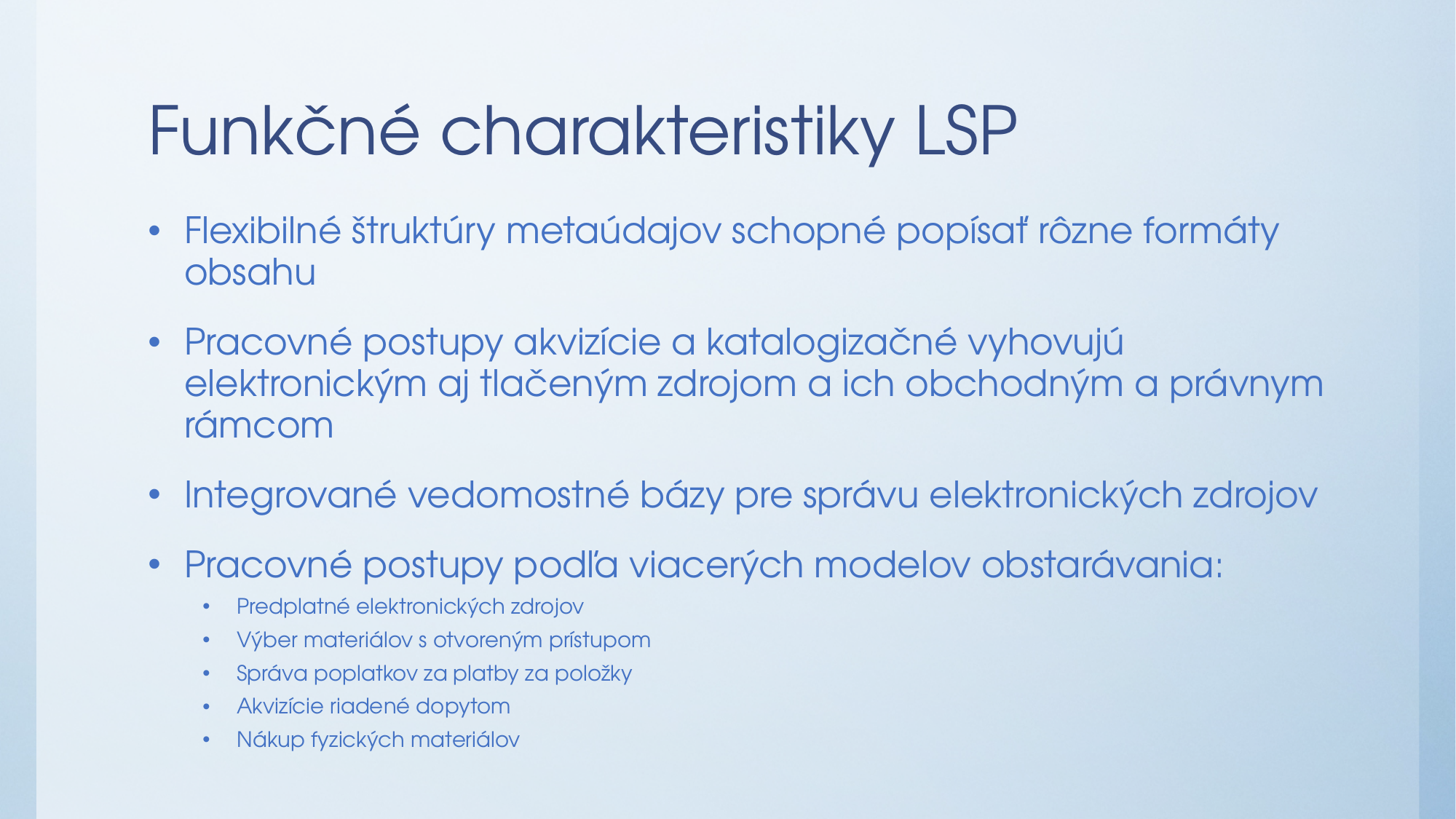

# Funkčné charakteristiky LSP
Flexibilné štruktúry metaúdajov schopné popísať rôzne formáty obsahu
Pracovné postupy akvizície a katalogizačné vyhovujú elektronickým aj tlačeným zdrojom a ich obchodným a právnym rámcom
Integrované vedomostné bázy pre správu elektronických zdrojov
Pracovné postupy podľa viacerých modelov obstarávania:
Predplatné elektronických zdrojov
Výber materiálov s otvoreným prístupom
Správa poplatkov za platby za položky
Akvizície riadené dopytom
Nákup fyzických materiálov